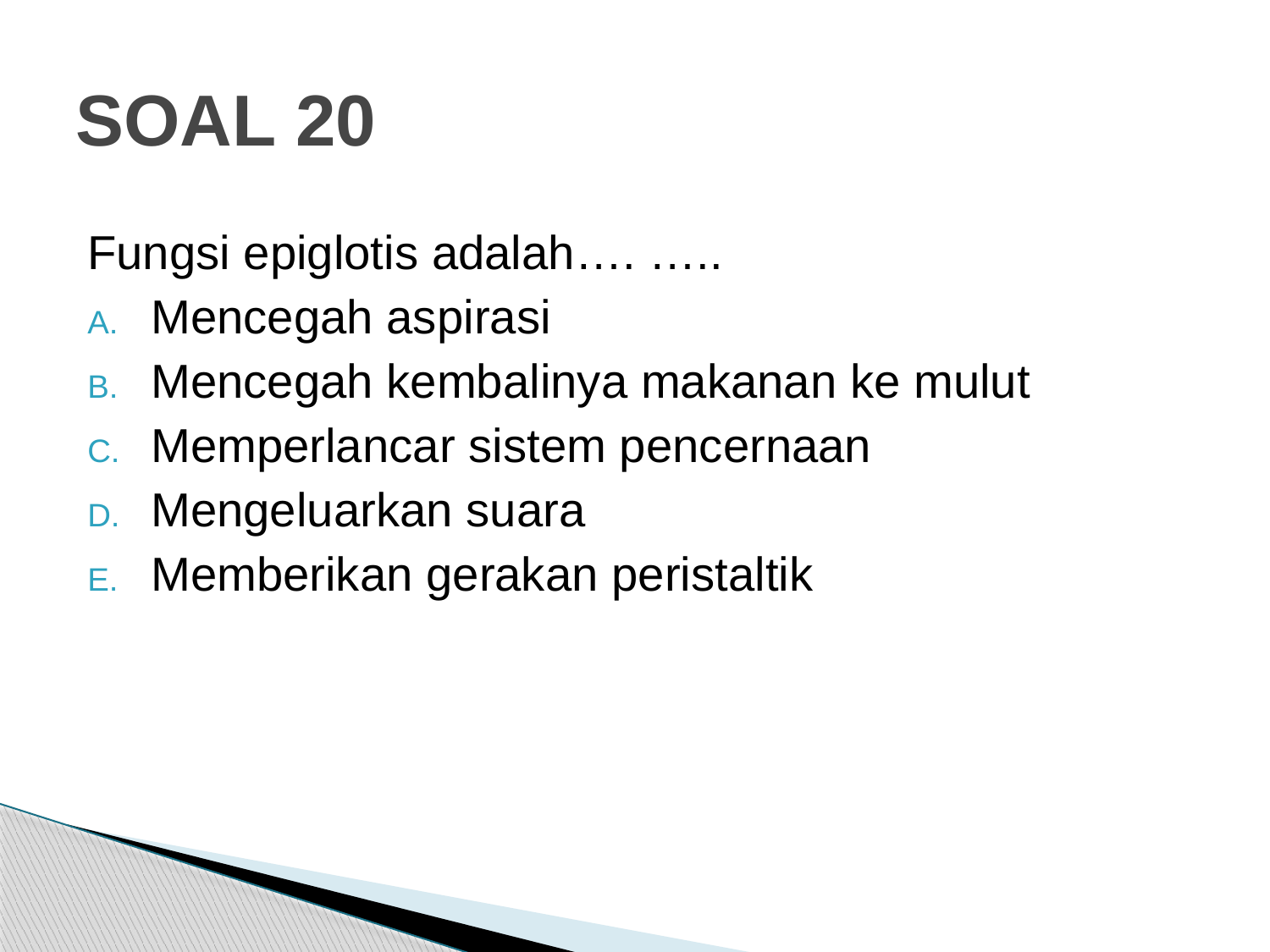

# SOAL 20
Fungsi epiglotis adalah…. …..
Mencegah aspirasi
Mencegah kembalinya makanan ke mulut
Memperlancar sistem pencernaan
Mengeluarkan suara
Memberikan gerakan peristaltik